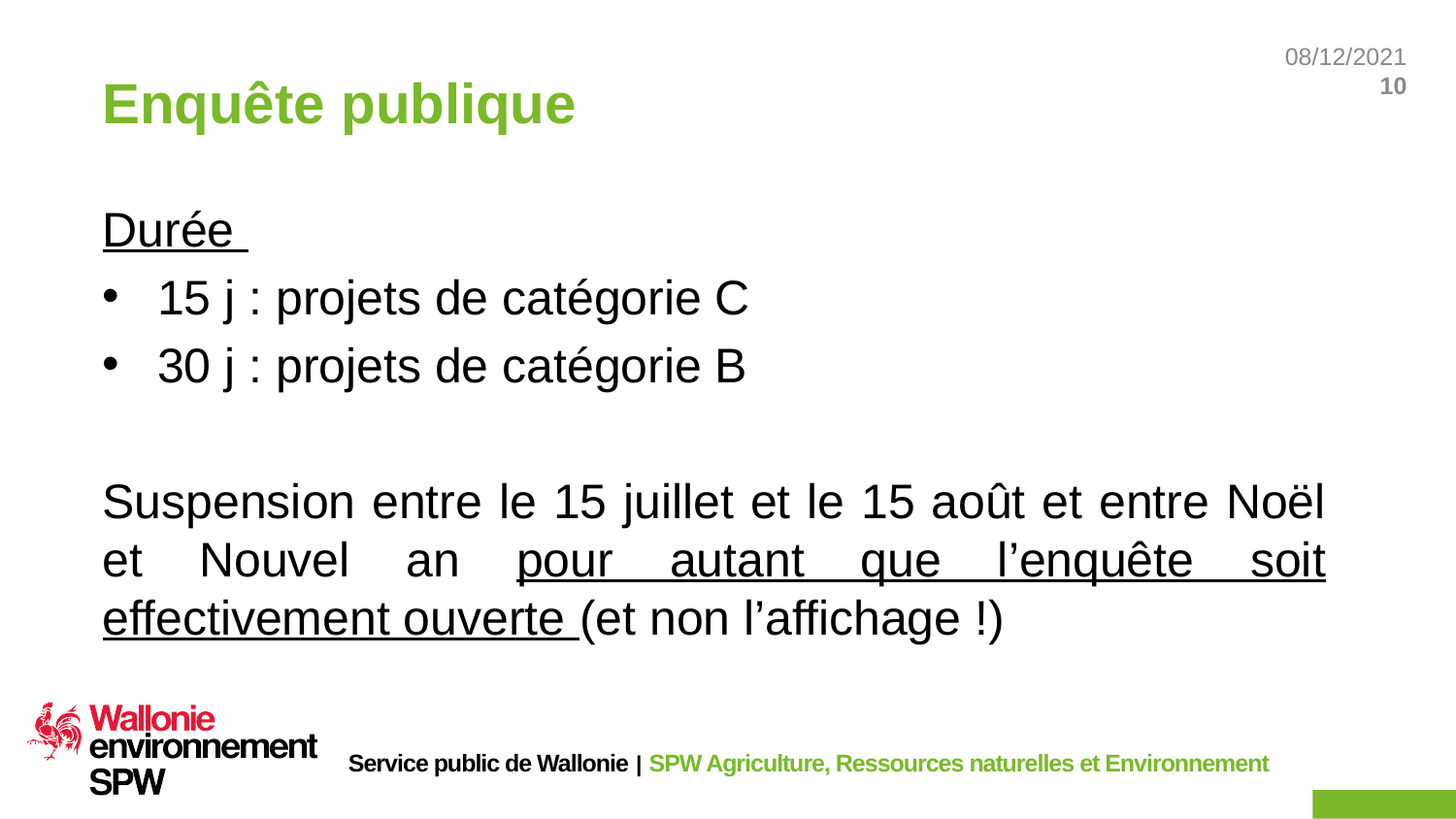

# Enquête publique
Durée
15 j : projets de catégorie C
30 j : projets de catégorie B

Suspension entre le 15 juillet et le 15 août et entre Noël et Nouvel an pour autant que l’enquête soit effectivement ouverte (et non l’affichage !)